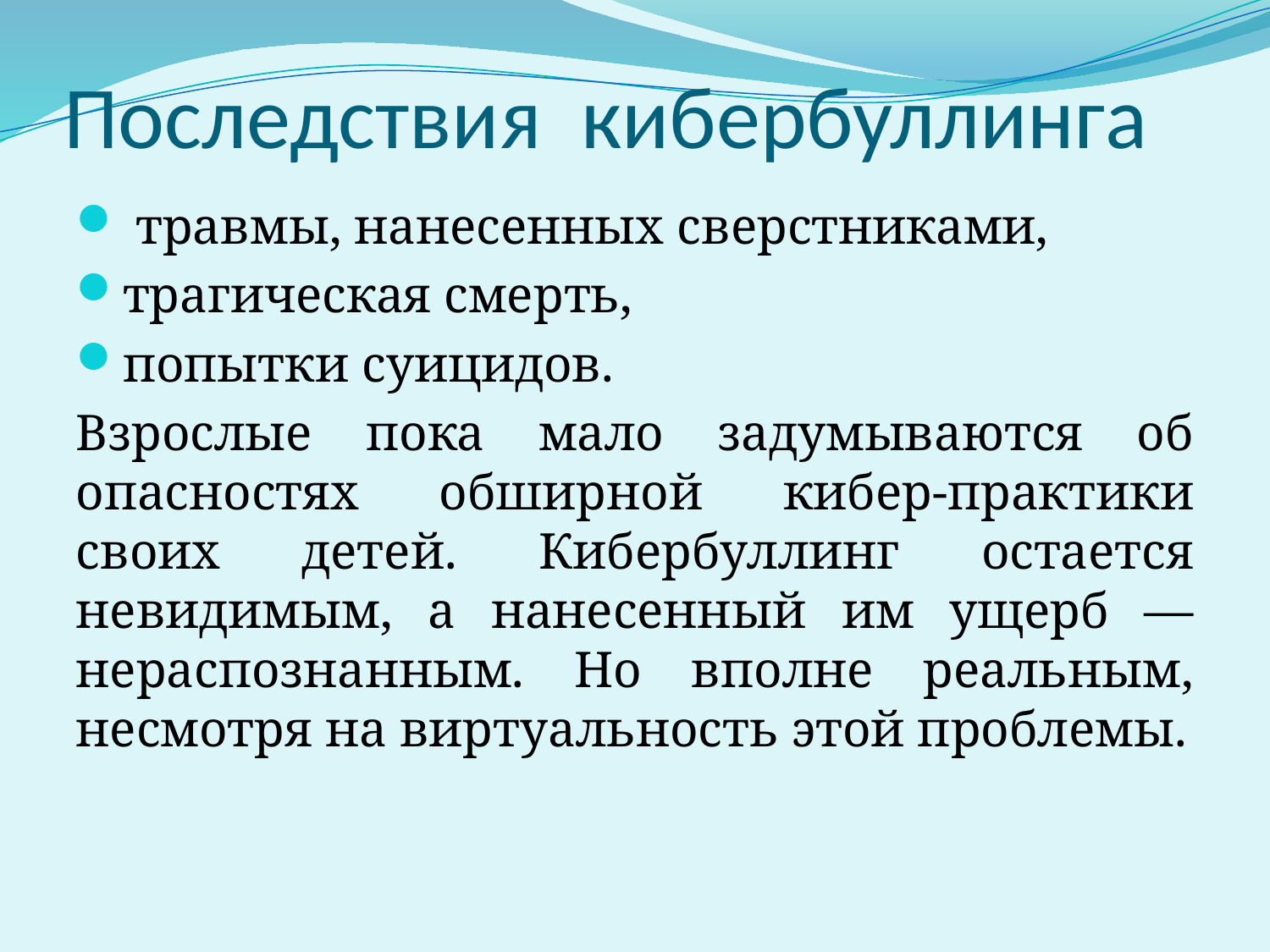

# Последствия  кибербуллинга
 травмы, нанесенных сверстниками,
трагическая смерть,
попытки суицидов.
Взрослые пока мало задумываются об опасностях обширной кибер-практики своих детей. Кибербуллинг остается невидимым, а нанесенный им ущерб — нераспознанным. Но вполне реальным, несмотря на виртуальность этой проблемы.